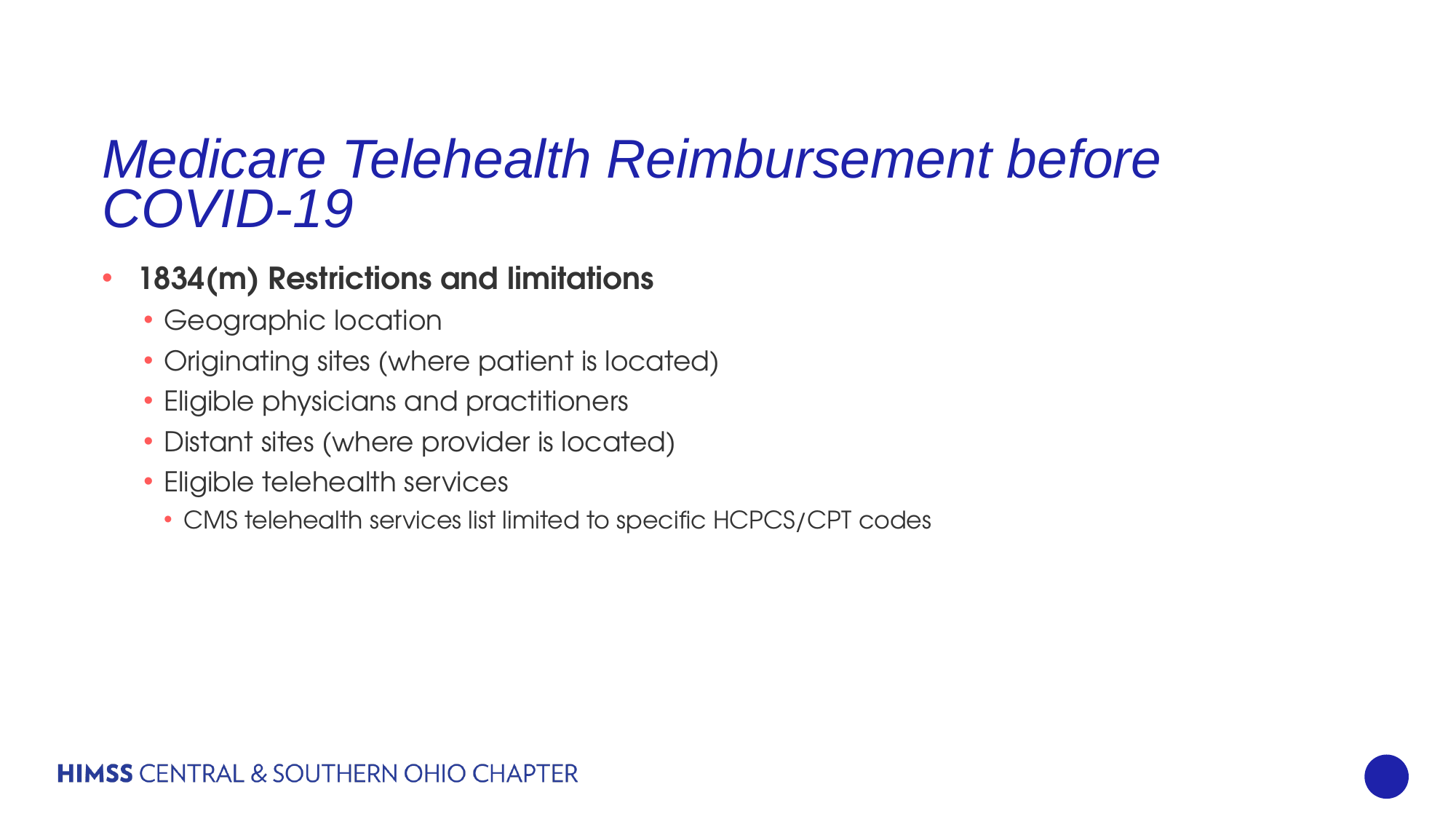

# Medicare Telehealth Reimbursement before COVID-19
1834(m) Restrictions and limitations
Geographic location
Originating sites (where patient is located)
Eligible physicians and practitioners
Distant sites (where provider is located)
Eligible telehealth services
CMS telehealth services list limited to specific HCPCS/CPT codes